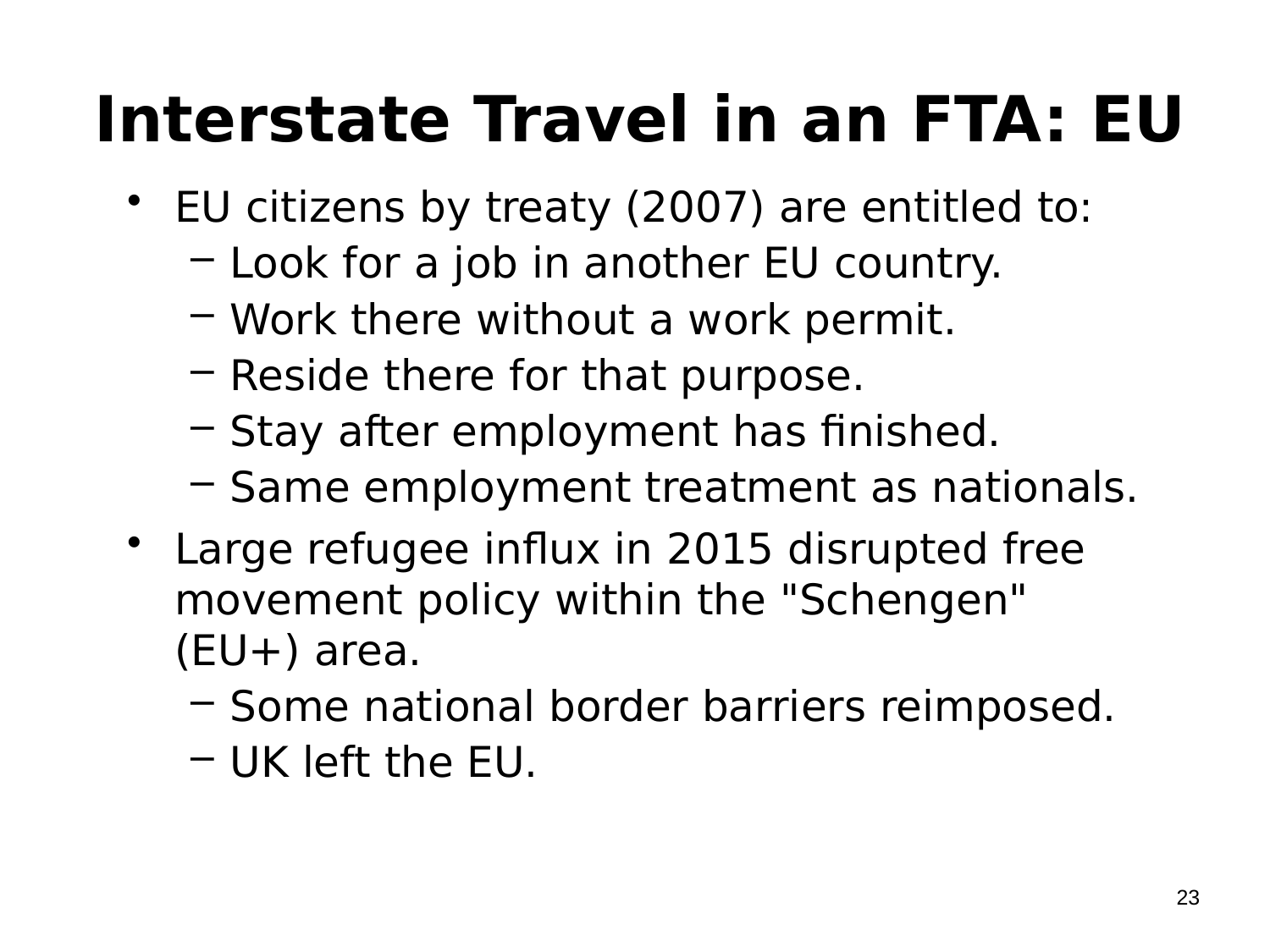

# Interstate Travel in an FTA: EU
EU citizens by treaty (2007) are entitled to:
Look for a job in another EU country.
Work there without a work permit.
Reside there for that purpose.
Stay after employment has finished.
Same employment treatment as nationals.
Large refugee influx in 2015 disrupted free movement policy within the "Schengen" (EU+) area.
Some national border barriers reimposed.
UK left the EU.